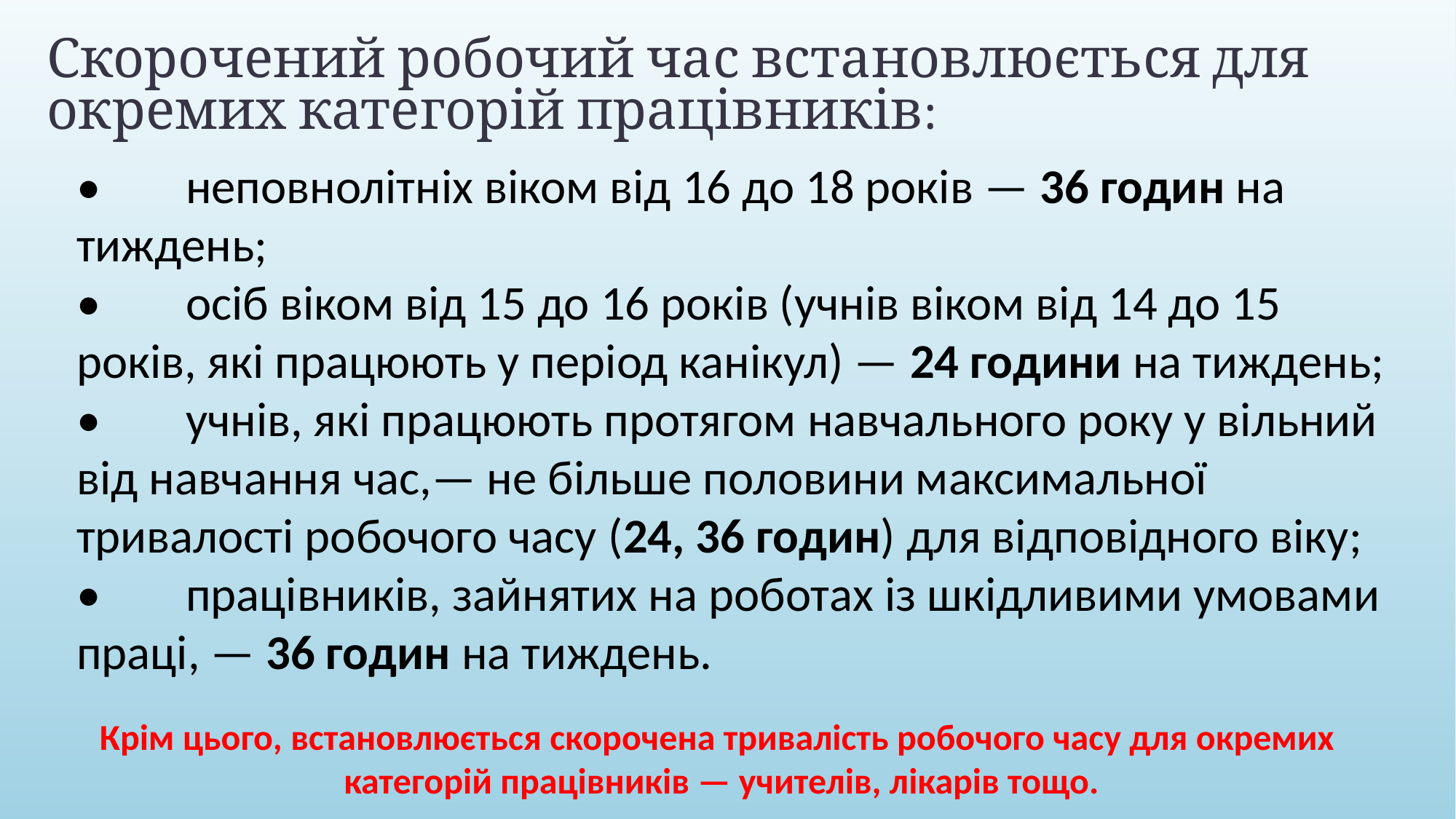

# Скорочений робочий час встановлюється для окремих категорій працівників:
•	неповнолітніх віком від 16 до 18 років — 36 годин на тиждень;
•	осіб віком від 15 до 16 років (учнів віком від 14 до 15 років, які працюють у період канікул) — 24 години на тиждень;
•	учнів, які працюють протягом навчального року у вільний від навчання час,— не більше половини максимальної тривалості робочого часу (24, 36 годин) для відповідного віку;
•	працівників, зайнятих на роботах із шкідливими умовами праці, — 36 годин на тиждень.
Крім цього, встановлюється скорочена тривалість робочого часу для окремих
 категорій працівників — учителів, лікарів тощо.